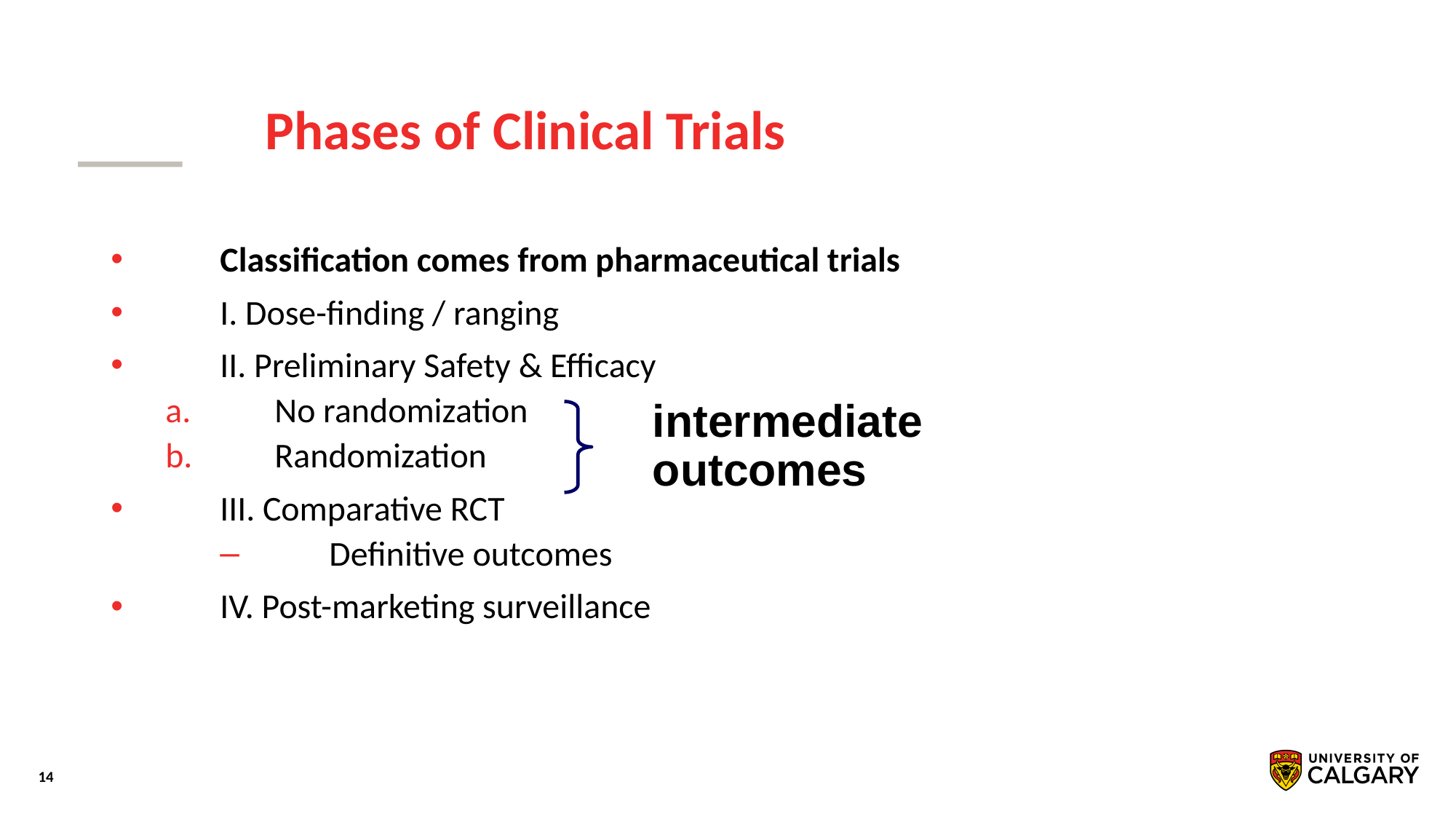

# Phases of Clinical Trials
Classification comes from pharmaceutical trials
I. Dose-finding / ranging
II. Preliminary Safety & Efficacy
No randomization
Randomization
III. Comparative RCT
Definitive outcomes
IV. Post-marketing surveillance

intermediate
outcomes